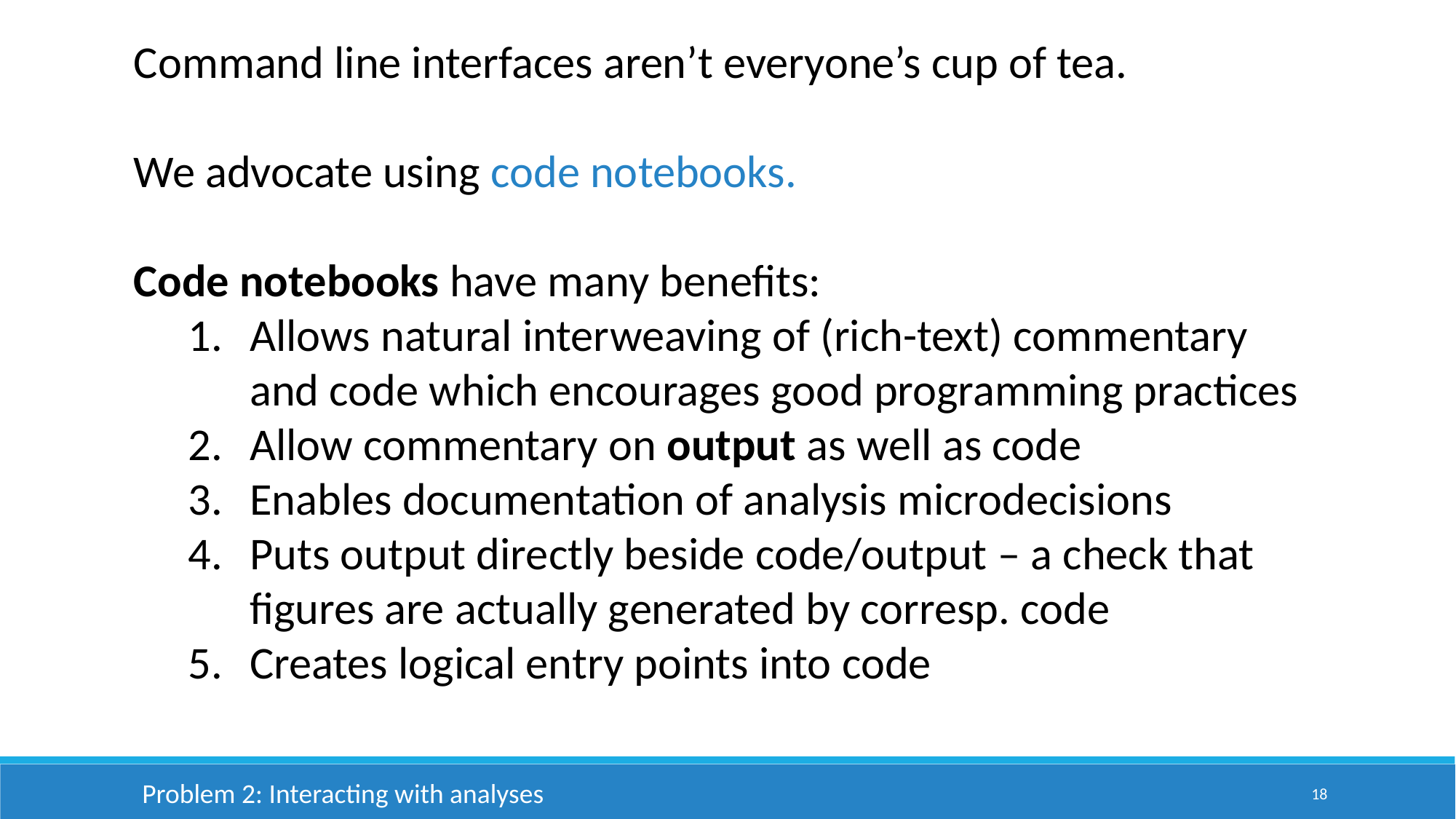

Command line interfaces aren’t everyone’s cup of tea.

We advocate using code notebooks.

Code notebooks have many benefits:
Allows natural interweaving of (rich-text) commentary and code which encourages good programming practices
Allow commentary on output as well as code
Enables documentation of analysis microdecisions
Puts output directly beside code/output – a check that figures are actually generated by corresp. code
Creates logical entry points into code

Problem 2: Interacting with analyses
18